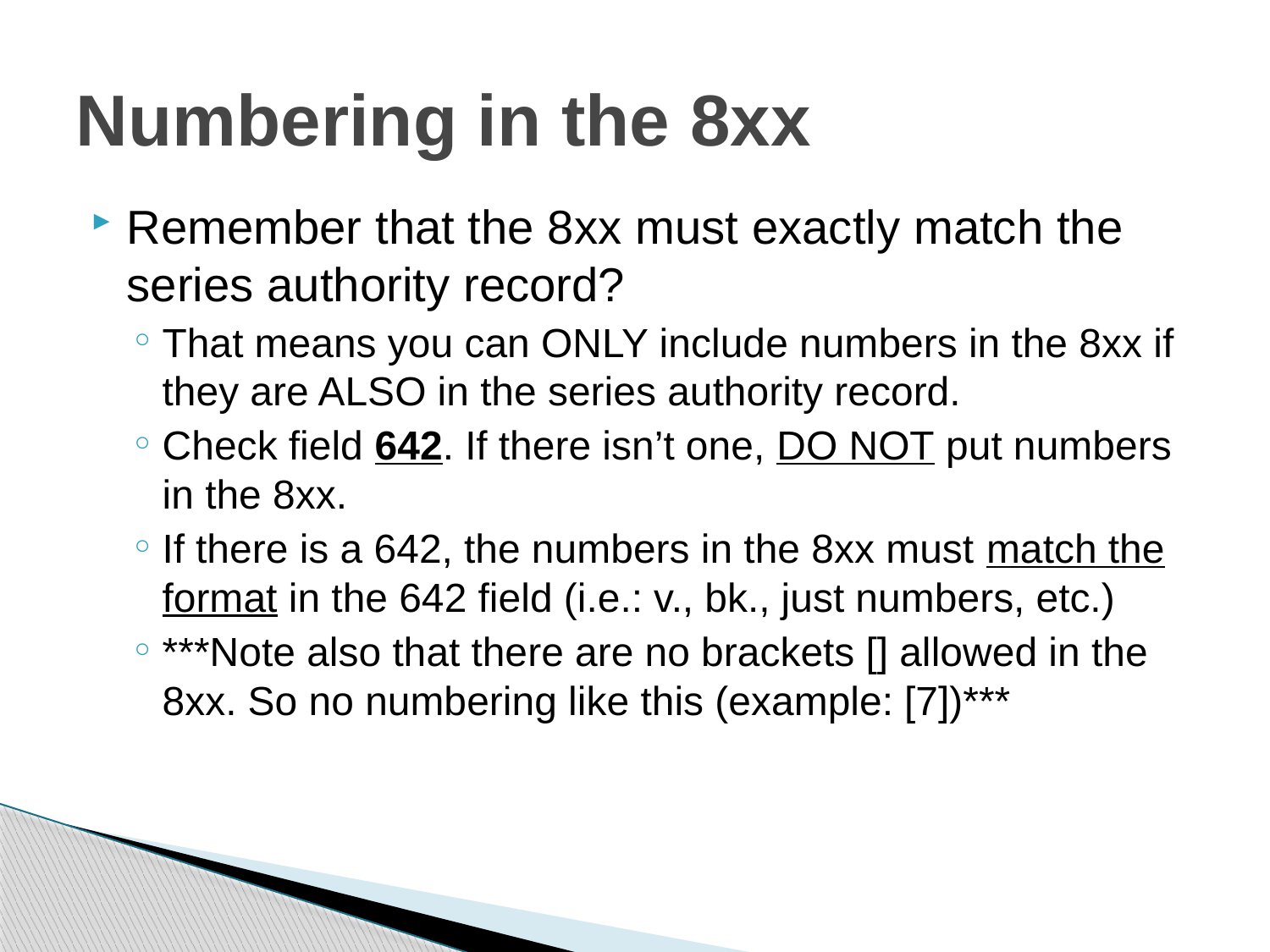

# Numbering in the 8xx
Remember that the 8xx must exactly match the series authority record?
That means you can ONLY include numbers in the 8xx if they are ALSO in the series authority record.
Check field 642. If there isn’t one, DO NOT put numbers in the 8xx.
If there is a 642, the numbers in the 8xx must match the format in the 642 field (i.e.: v., bk., just numbers, etc.)
***Note also that there are no brackets [] allowed in the 8xx. So no numbering like this (example: [7])***